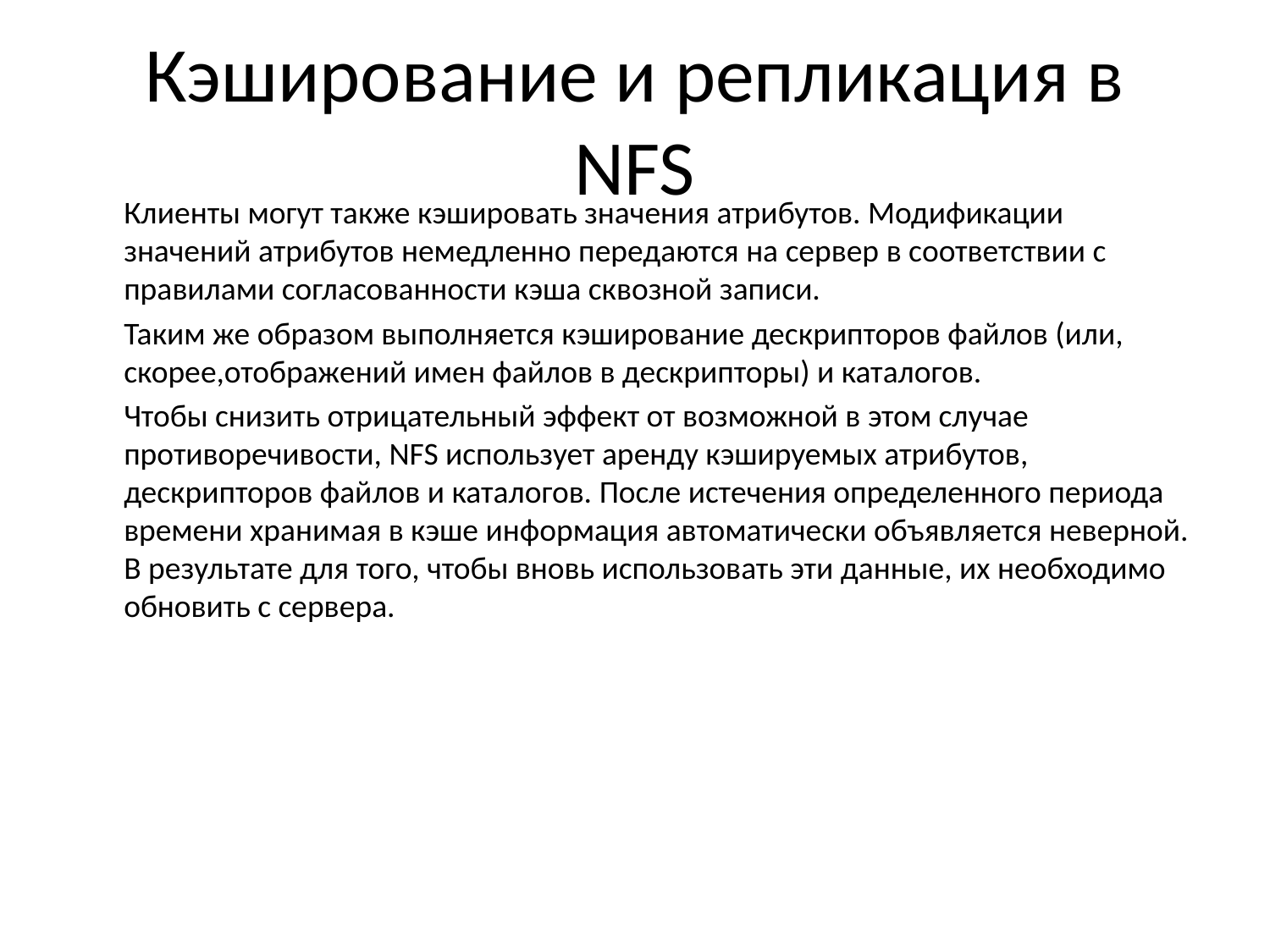

# Кэширование и репликация в NFS
	Клиенты могут также кэшировать значения атрибутов. Модификации значений атрибутов немедленно передаются на сервер в соответствии с правилами согласованности кэша сквозной записи.
	Таким же образом выполняется кэширование дескрипторов файлов (или, скорее,отображений имен файлов в дескрипторы) и каталогов.
	Чтобы снизить отрицательный эффект от возможной в этом случае противоречивости, NFS использует аренду кэшируемых атрибутов, дескрипторов файлов и каталогов. После истечения определенного периода времени хранимая в кэше информация автоматически объявляется неверной. В результате для того, чтобы вновь использовать эти данные, их необходимо обновить с сервера.